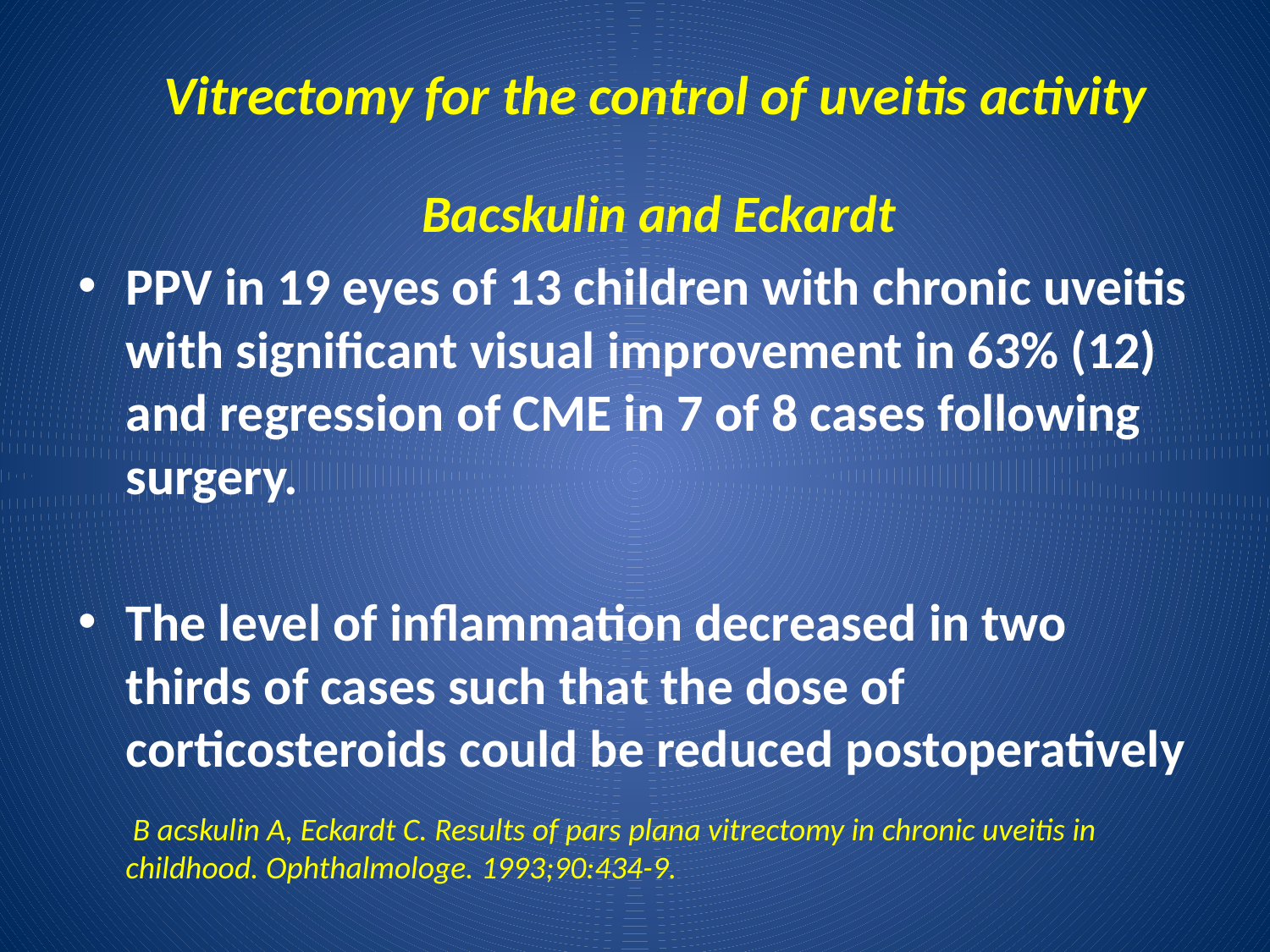

# Vitrectomy for the control of uveitis activity
                             Bacskulin and Eckardt
PPV in 19 eyes of 13 children with chronic uveitis with significant visual improvement in 63% (12) and regression of CME in 7 of 8 cases following surgery.

The level of inflammation decreased in two thirds of cases such that the dose of corticosteroids could be reduced postoperatively

 B acskulin A, Eckardt C. Results of pars plana vitrectomy in chronic uveitis in childhood. Ophthalmologe. 1993;90:434-9.